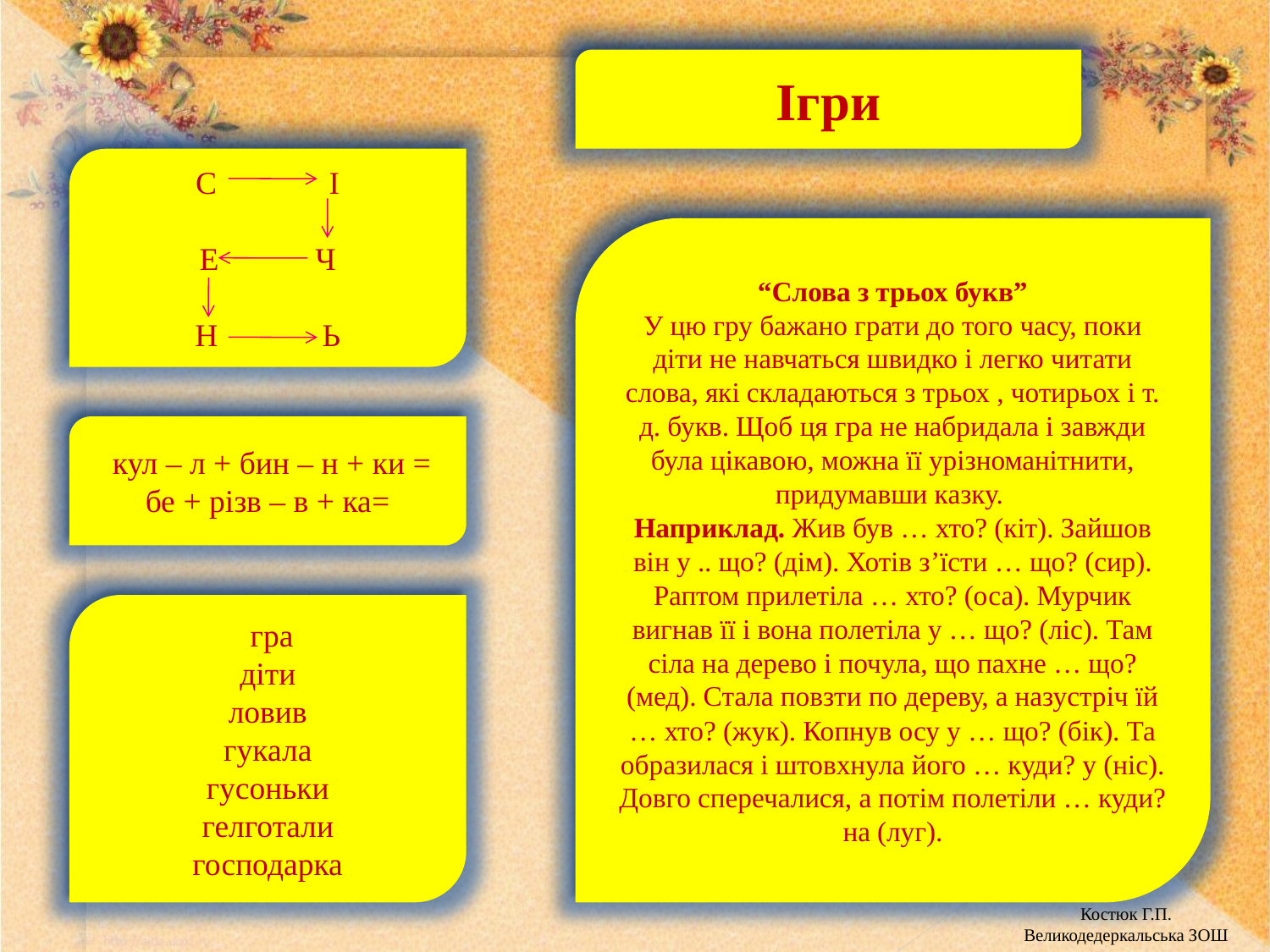

Ігри
С              І

Е            Ч

Н             Ь
“Слова з трьох букв”
У цю гру бажано грати до того часу, поки діти не навчаться швидко і легко читати слова, які складаються з трьох , чотирьох і т. д. букв. Щоб ця гра не набридала і завжди була цікавою, можна її урізноманітнити, придумавши казку.
Наприклад. Жив був … хто? (кіт). Зайшов він у .. що? (дім). Хотів з’їсти … що? (сир). Раптом прилетіла … хто? (оса). Мурчик вигнав її і вона полетіла у … що? (ліс). Там сіла на дерево і почула, що пахне … що? (мед). Стала повзти по дереву, а назустріч їй … хто? (жук). Копнув осу у … що? (бік). Та образилася і штовхнула його … куди? у (ніс). Довго сперечалися, а потім полетіли … куди? на (луг).
 кул – л + бин – н + ки = бе + різв – в + ка=
 гра
діти
ловив
гукала
гусоньки
гелготали
господарка
Костюк Г.П.
Великодедеркальська ЗОШ